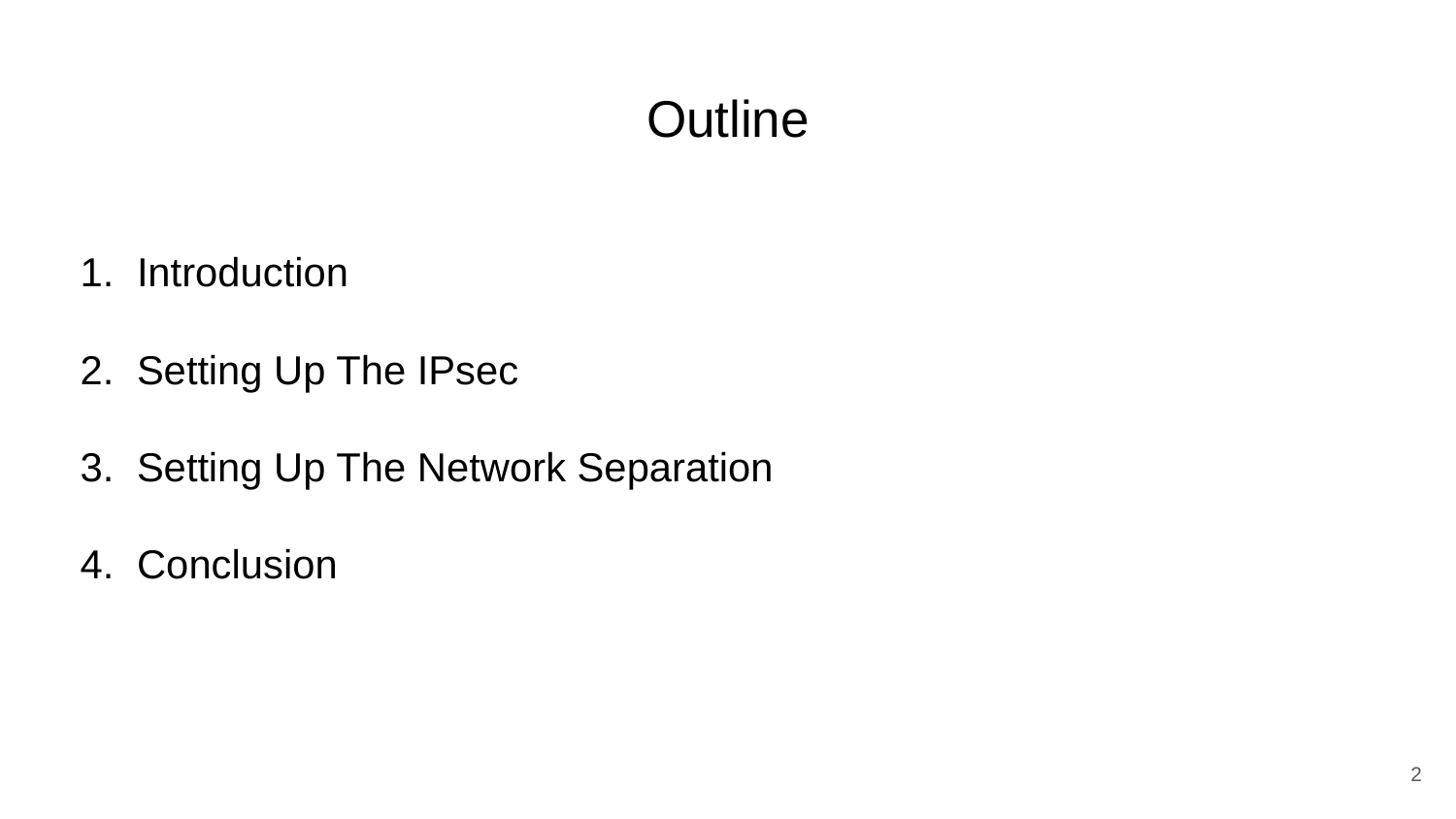

# Outline
Introduction
Setting Up The IPsec
Setting Up The Network Separation
Conclusion
2